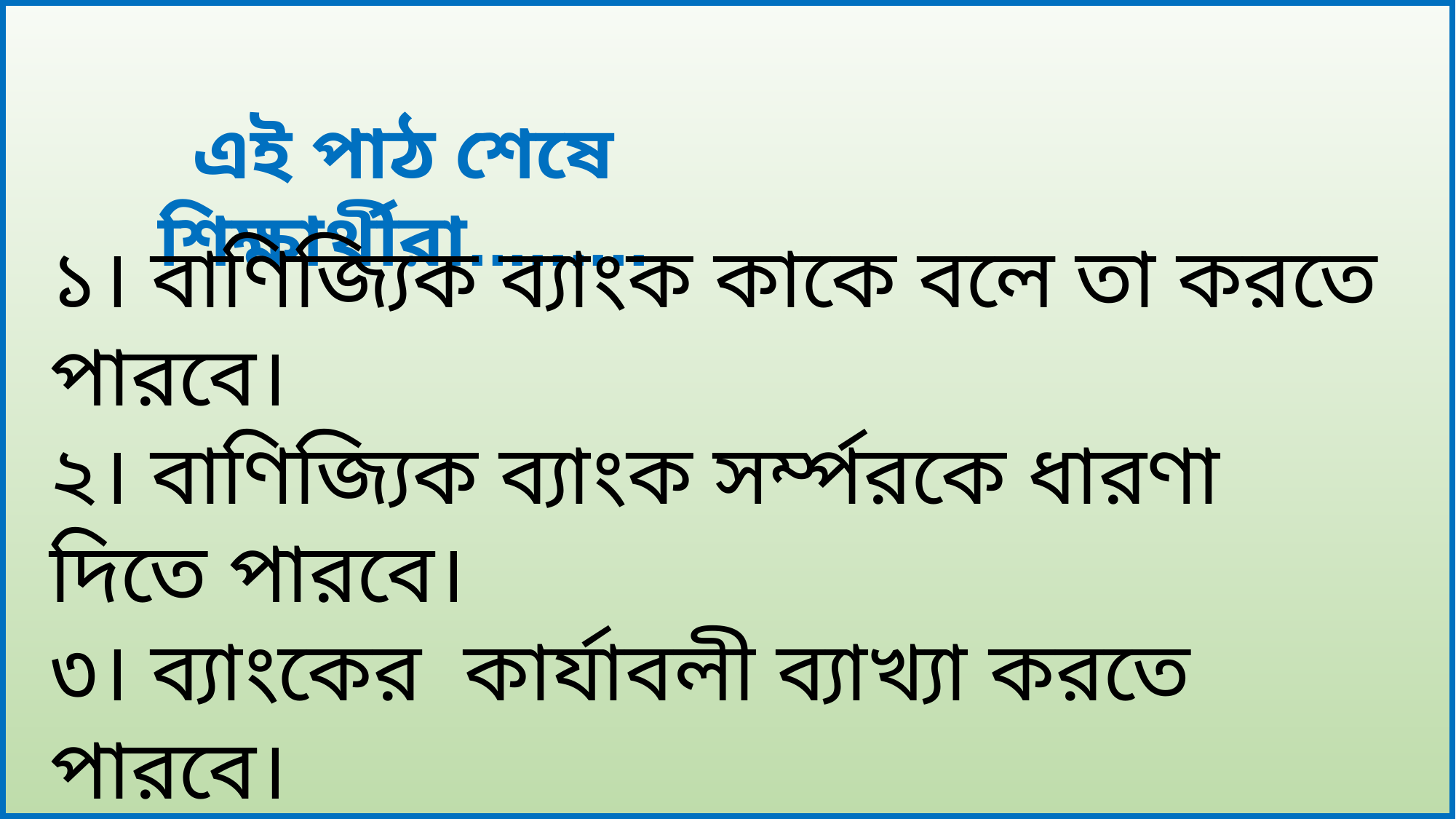

এই পাঠ শেষে শিক্ষার্থীরা.........
১। বাণিজ্যিক ব্যাংক কাকে বলে তা করতে পারবে।
২। বাণিজ্যিক ব্যাংক সর্ম্পরকে ধারণা দিতে পারবে।
৩। ব্যাংকের  কার্যাবলী ব্যাখ্যা করতে পারবে।